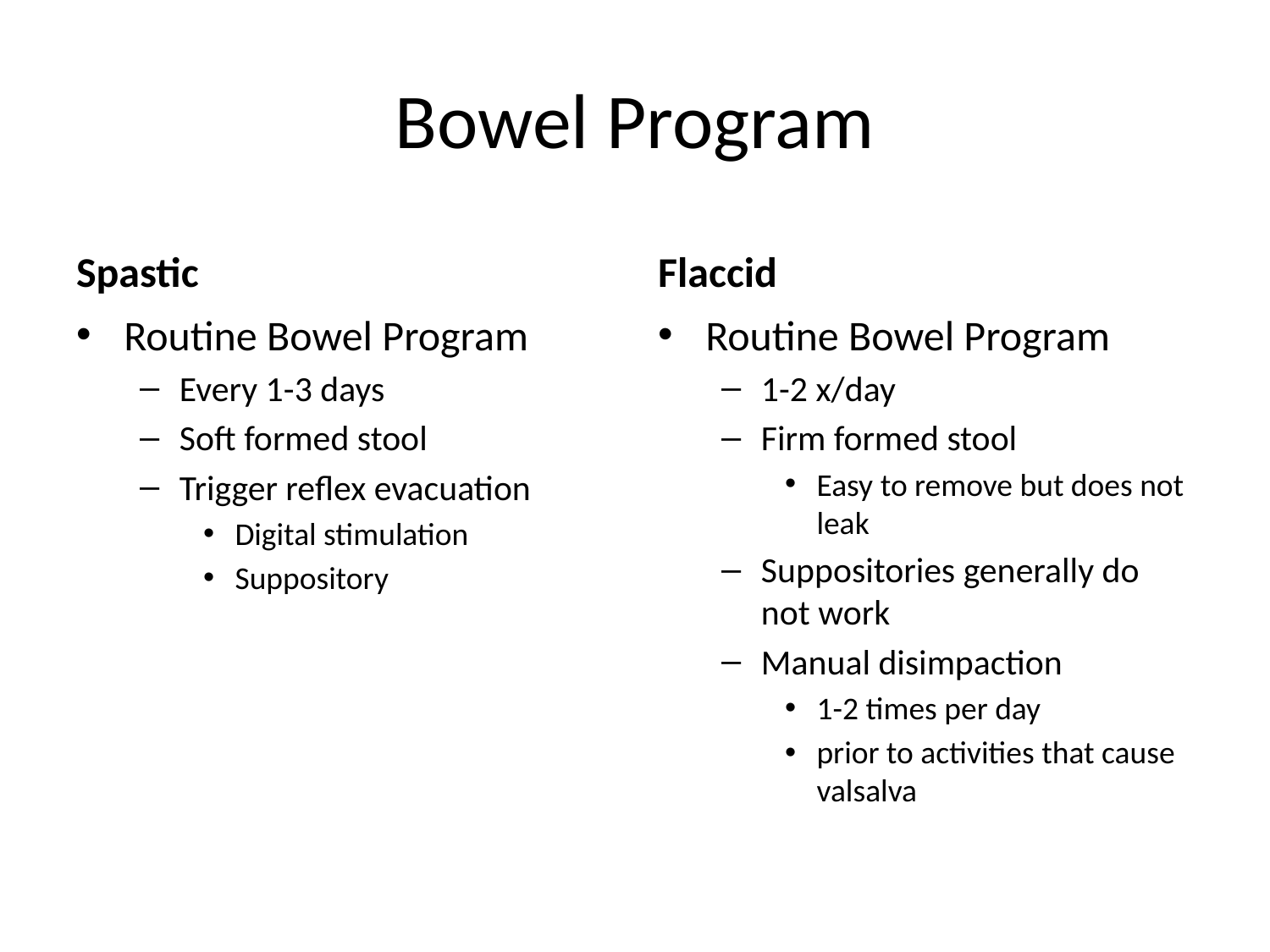

# Bowel Program
Spastic
Flaccid
Routine Bowel Program
Every 1-3 days
Soft formed stool
Trigger reflex evacuation
Digital stimulation
Suppository

Routine Bowel Program
1-2 x/day
Firm formed stool
Easy to remove but does not leak
Suppositories generally do not work
Manual disimpaction
1-2 times per day
prior to activities that cause valsalva